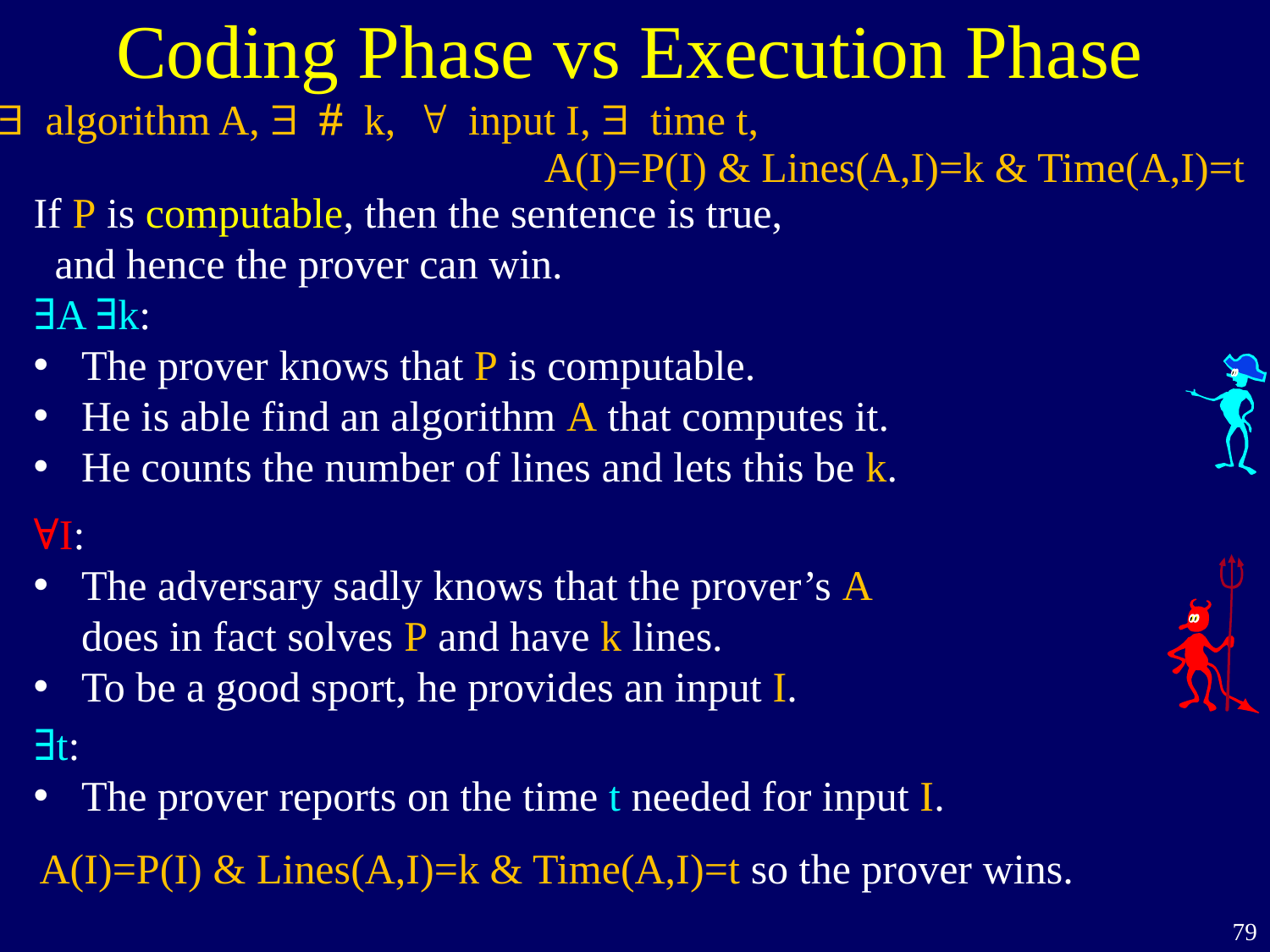

Coding Phase vs Execution Phase
∃ algorithm A, ∃ # k, ∀ input I, ∃ time t,
A(I)=P(I) & Lines(A,I)=k & Time(A,I)=t
If P is computable, then the sentence is true,
  and hence the prover can win.
∃A ∃k:
The prover knows that P is computable.
He is able find an algorithm A that computes it.
He counts the number of lines and lets this be k.

∀I:
The adversary sadly knows that the prover’s A
does in fact solves P and have k lines.
To be a good sport, he provides an input I.

∃t:
The prover reports on the time t needed for input I.
A(I)=P(I) & Lines(A,I)=k & Time(A,I)=t so the prover wins.